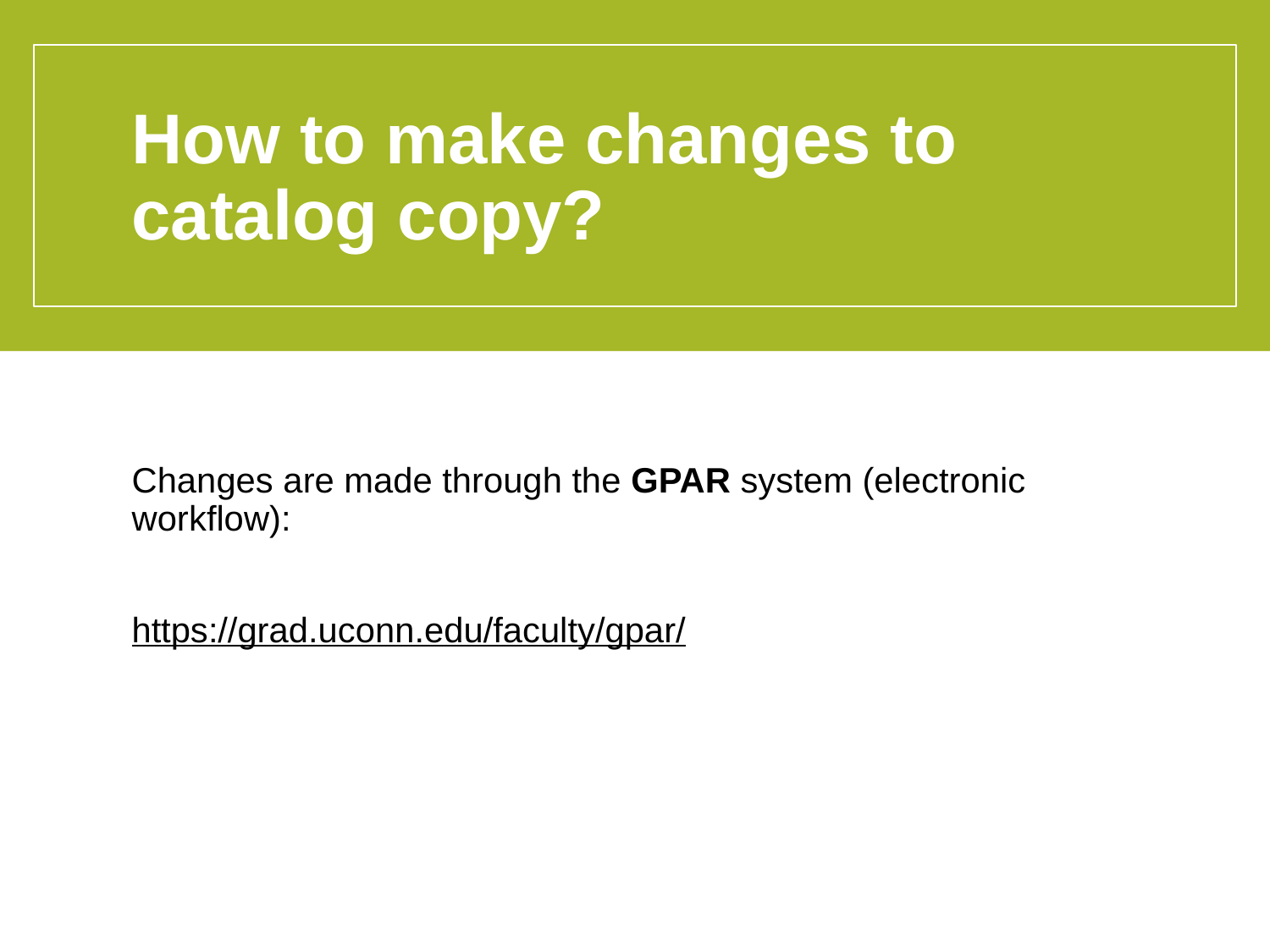

# How to make changes to catalog copy?

Changes are made through the GPAR system (electronic workflow):

https://grad.uconn.edu/faculty/gpar/